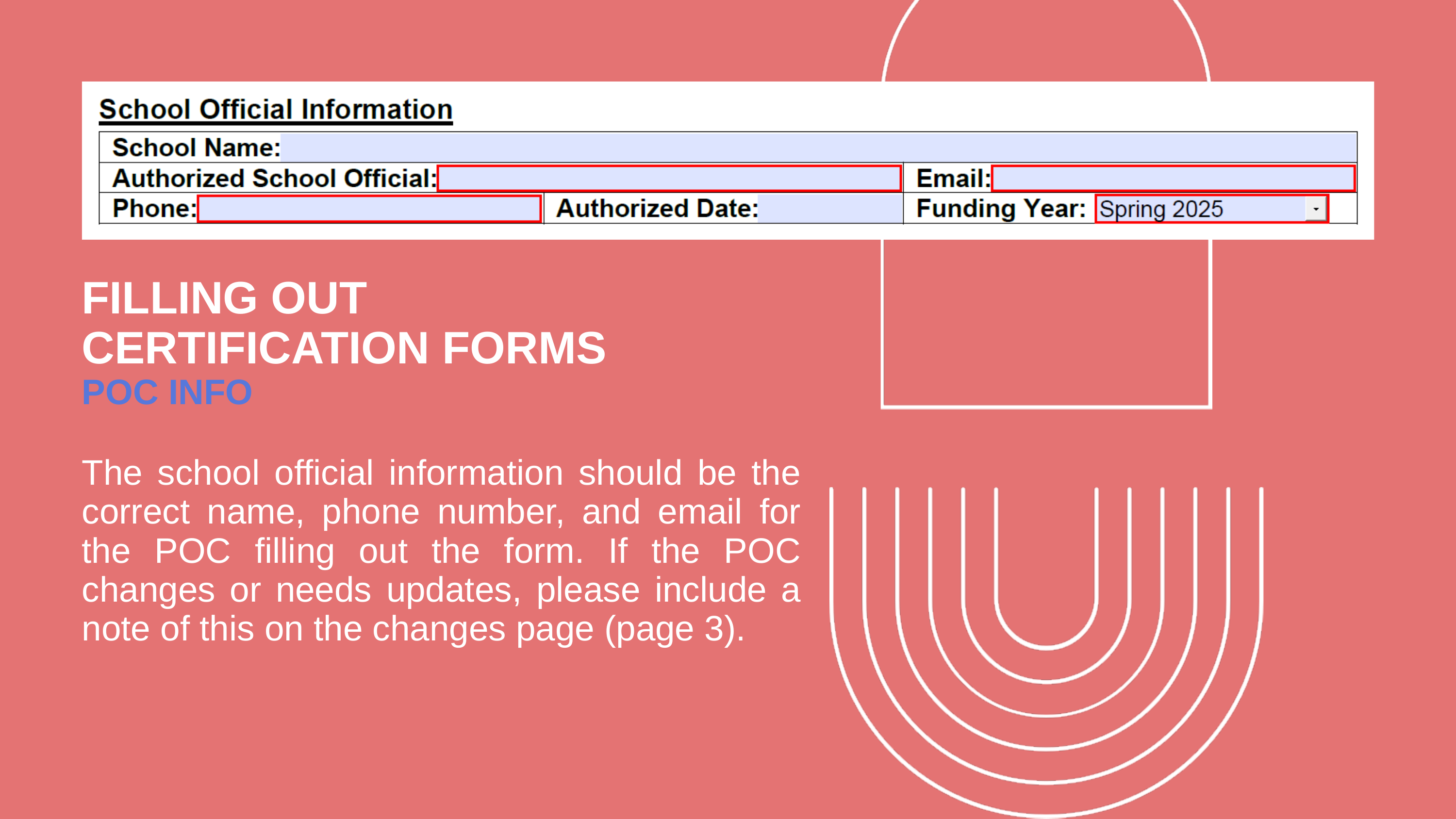

FILLING OUT CERTIFICATION FORMS
POC INFO
The school official information should be the correct name, phone number, and email for the POC filling out the form. If the POC changes or needs updates, please include a note of this on the changes page (page 3).